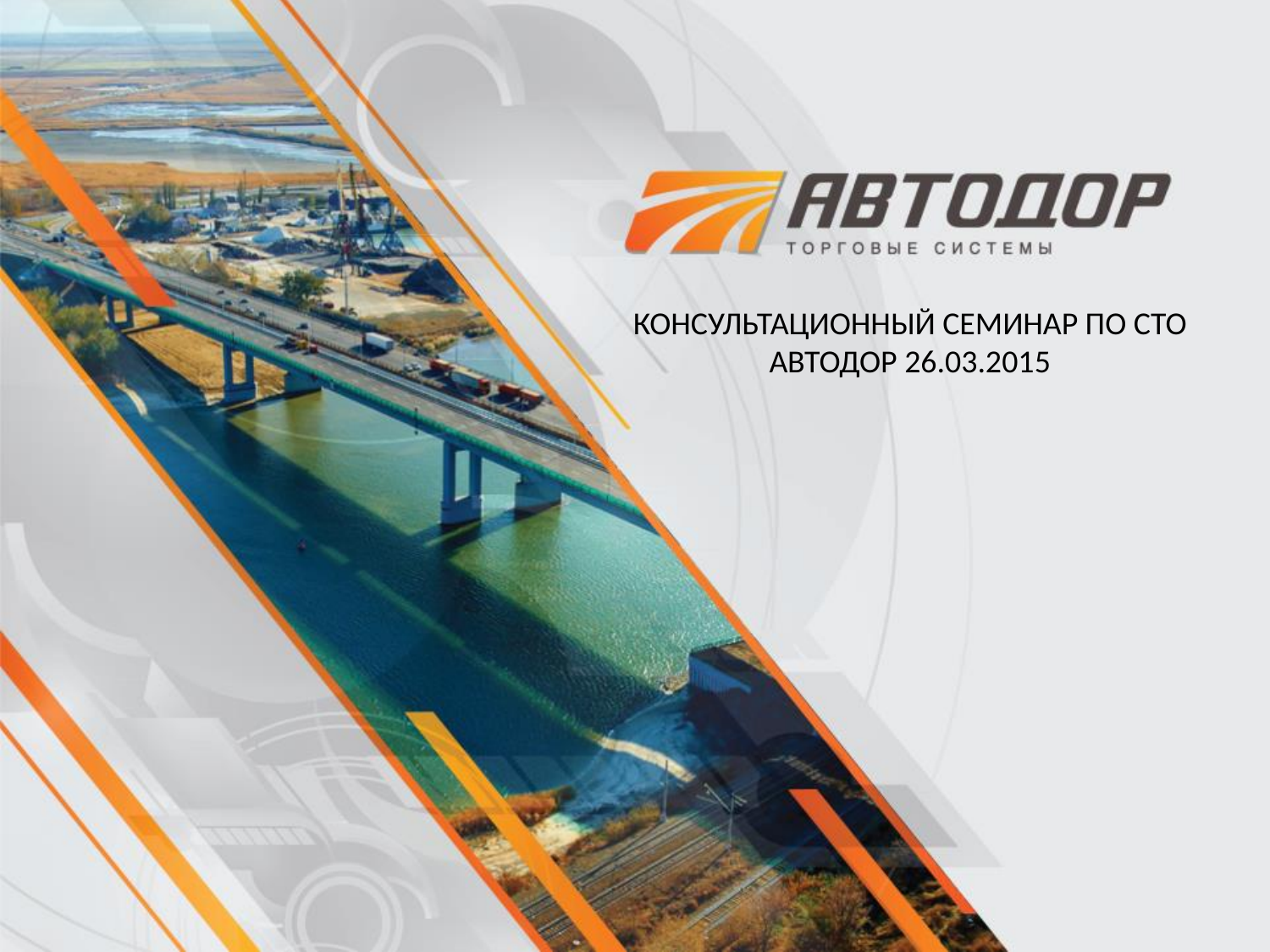

# КОНСУЛЬТАЦИОННЫЙ СЕМИНАР ПО СТО АВТОДОР 26.03.2015